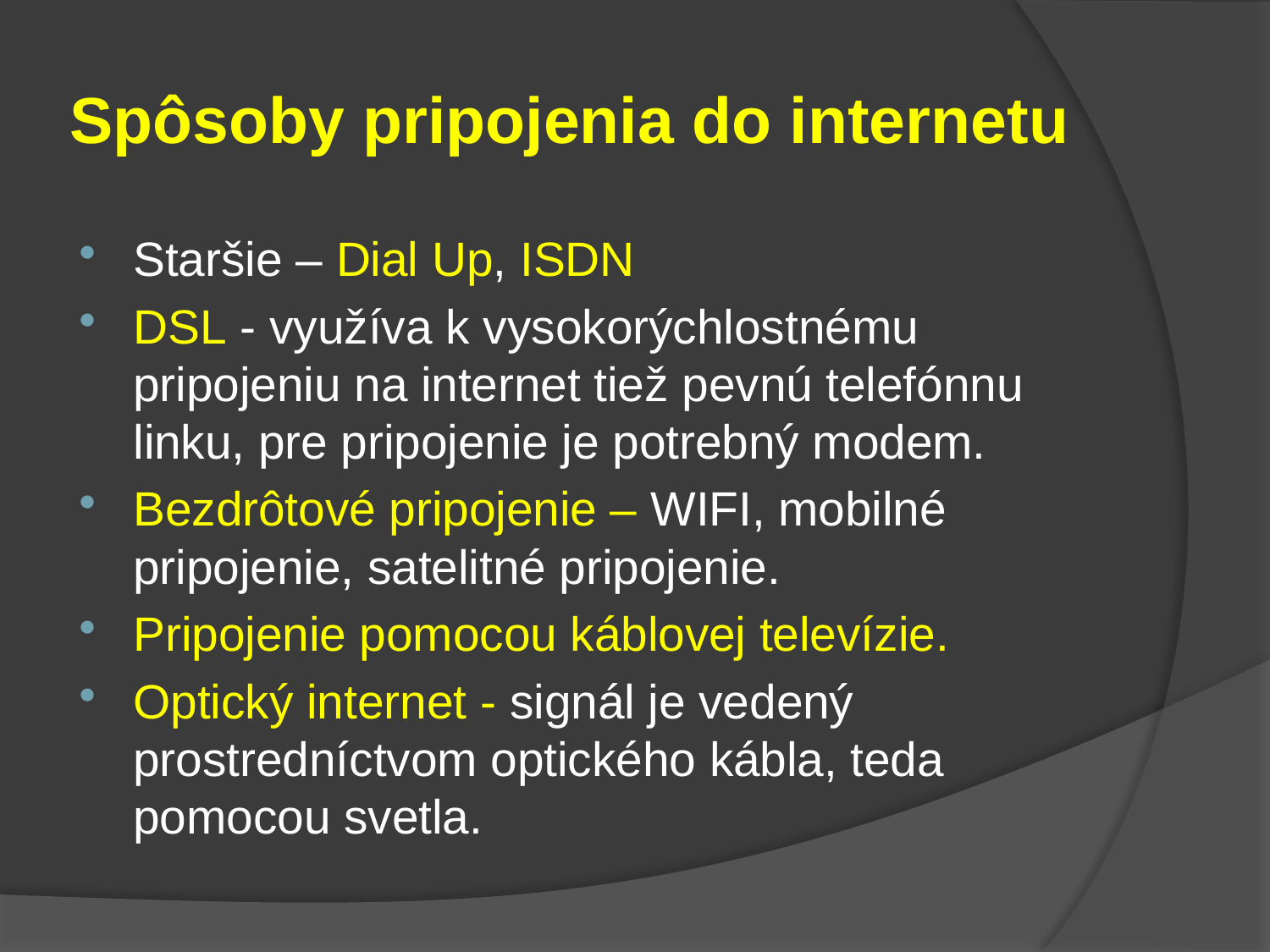

# Spôsoby pripojenia do internetu
Staršie – Dial Up, ISDN
DSL - využíva k vysokorýchlostnému pripojeniu na internet tiež pevnú telefónnu linku, pre pripojenie je potrebný modem.
Bezdrôtové pripojenie – WIFI, mobilné pripojenie, satelitné pripojenie.
Pripojenie pomocou káblovej televízie.
Optický internet - signál je vedený prostredníctvom optického kábla, teda pomocou svetla.